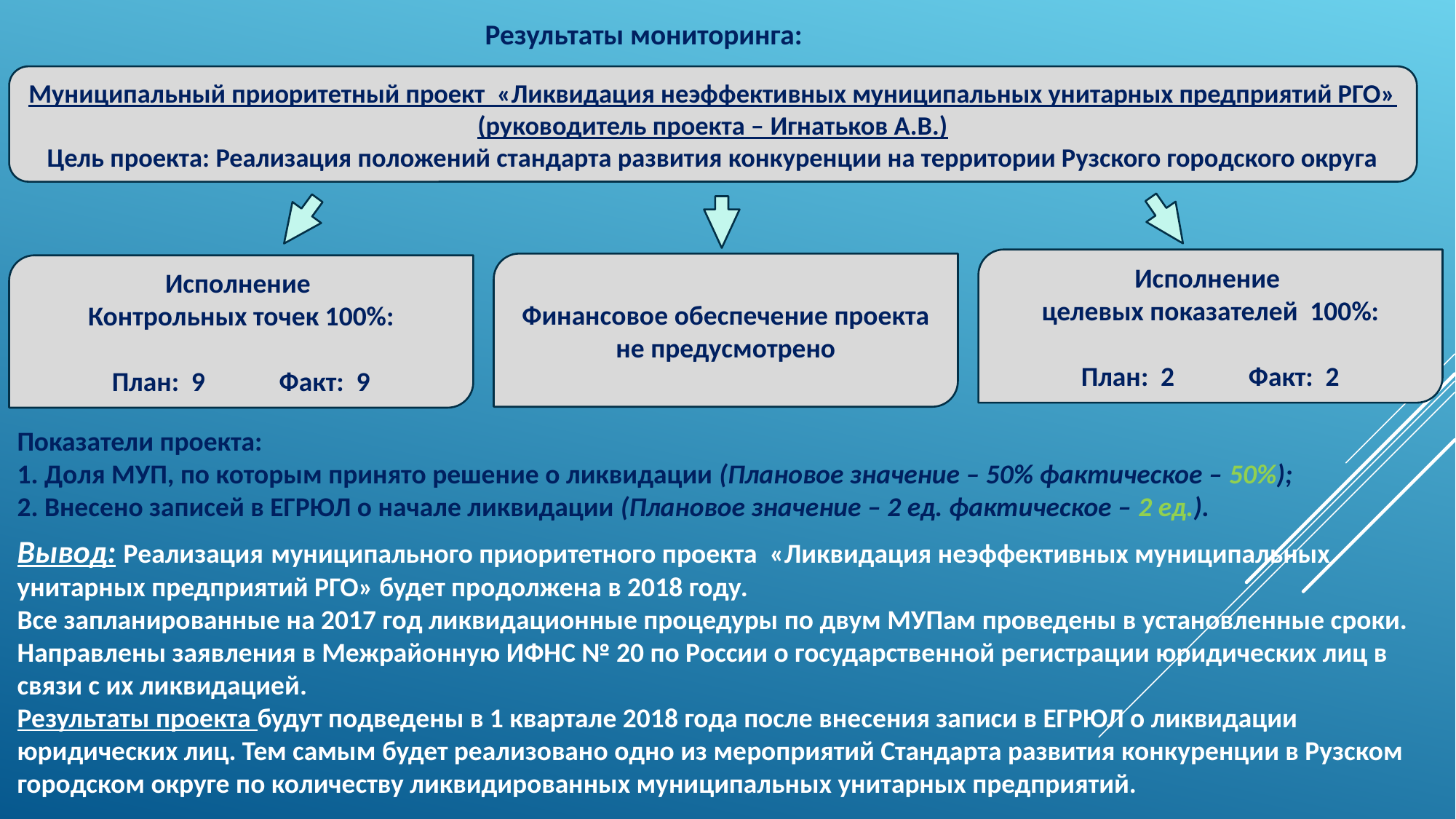

Результаты мониторинга:

Муниципальный приоритетный проект  «Ликвидация неэффективных муниципальных унитарных предприятий РГО» (руководитель проекта – Игнатьков А.В.)
Цель проекта: Реализация положений стандарта развития конкуренции на территории Рузского городского округа
#

Исполнение
целевых показателей  100%:

План:  2            Факт:  2
Финансовое обеспечение проекта не предусмотрено
Исполнение
Контрольных точек 100%:

План:  9            Факт:  9
Показатели проекта:
1. Доля МУП, по которым принято решение о ликвидации (Плановое значение – 50% фактическое – 50%);
2. Внесено записей в ЕГРЮЛ о начале ликвидации (Плановое значение – 2 ед. фактическое – 2 ед.).

Вывод: Реализация муниципального приоритетного проекта  «Ликвидация неэффективных муниципальных унитарных предприятий РГО» будет продолжена в 2018 году.
Все запланированные на 2017 год ликвидационные процедуры по двум МУПам проведены в установленные сроки. Направлены заявления в Межрайонную ИФНС № 20 по России о государственной регистрации юридических лиц в связи с их ликвидацией.
Результаты проекта будут подведены в 1 квартале 2018 года после внесения записи в ЕГРЮЛ о ликвидации юридических лиц. Тем самым будет реализовано одно из мероприятий Стандарта развития конкуренции в Рузском городском округе по количеству ликвидированных муниципальных унитарных предприятий.